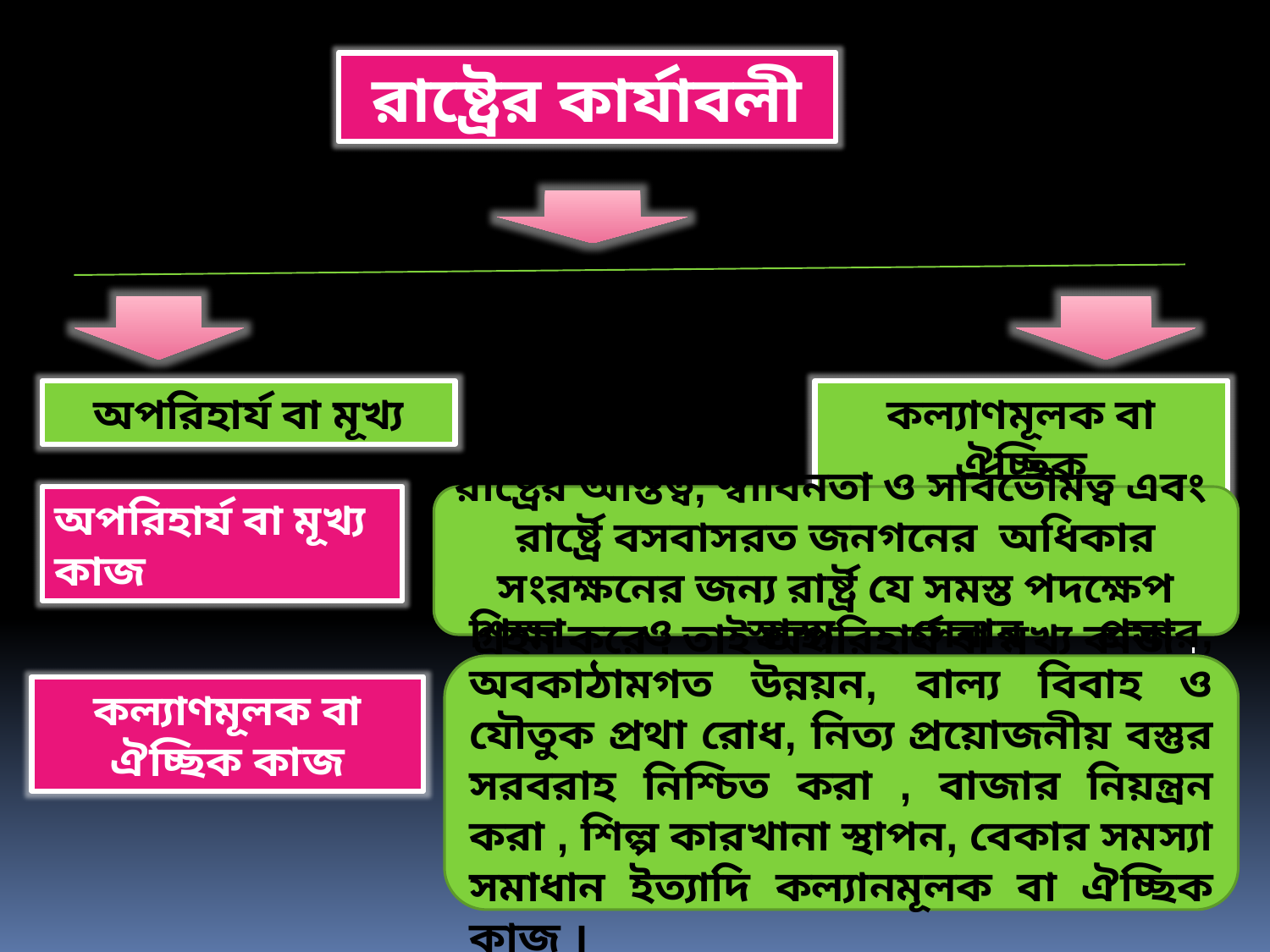

রাষ্ট্রের কার্যাবলী

অপরিহার্য বা মূখ্য
কল্যাণমূলক বা ঐচ্ছিক
অপরিহার্য বা মূখ্য কাজ
রাষ্ট্রের অস্তিত্ব, স্বাধিনতা ও সার্বভৌমত্ব এবং  রার্ষ্ট্রে বসবাসরত জনগনের  অধিকার সংরক্ষনের জন্য রার্ষ্ট্র যে সমস্ত পদক্ষেপ গ্রহন করে , তাই অপরিহার্য বা মূখ্য কাজ ।
শিক্ষা ও স্বাস্থ্য সেবার প্রসার, অবকাঠামগত উন্নয়ন, বাল্য বিবাহ ও যৌতুক প্রথা রোধ, নিত্য প্রয়োজনীয় বস্তুর সরবরাহ নিশ্চিত করা , বাজার নিয়ন্ত্রন করা , শিল্প কারখানা স্থাপন, বেকার সমস্যা সমাধান ইত্যাদি কল্যানমূলক বা ঐচ্ছিক কাজ ।
কল্যাণমূলক বা ঐচ্ছিক কাজ